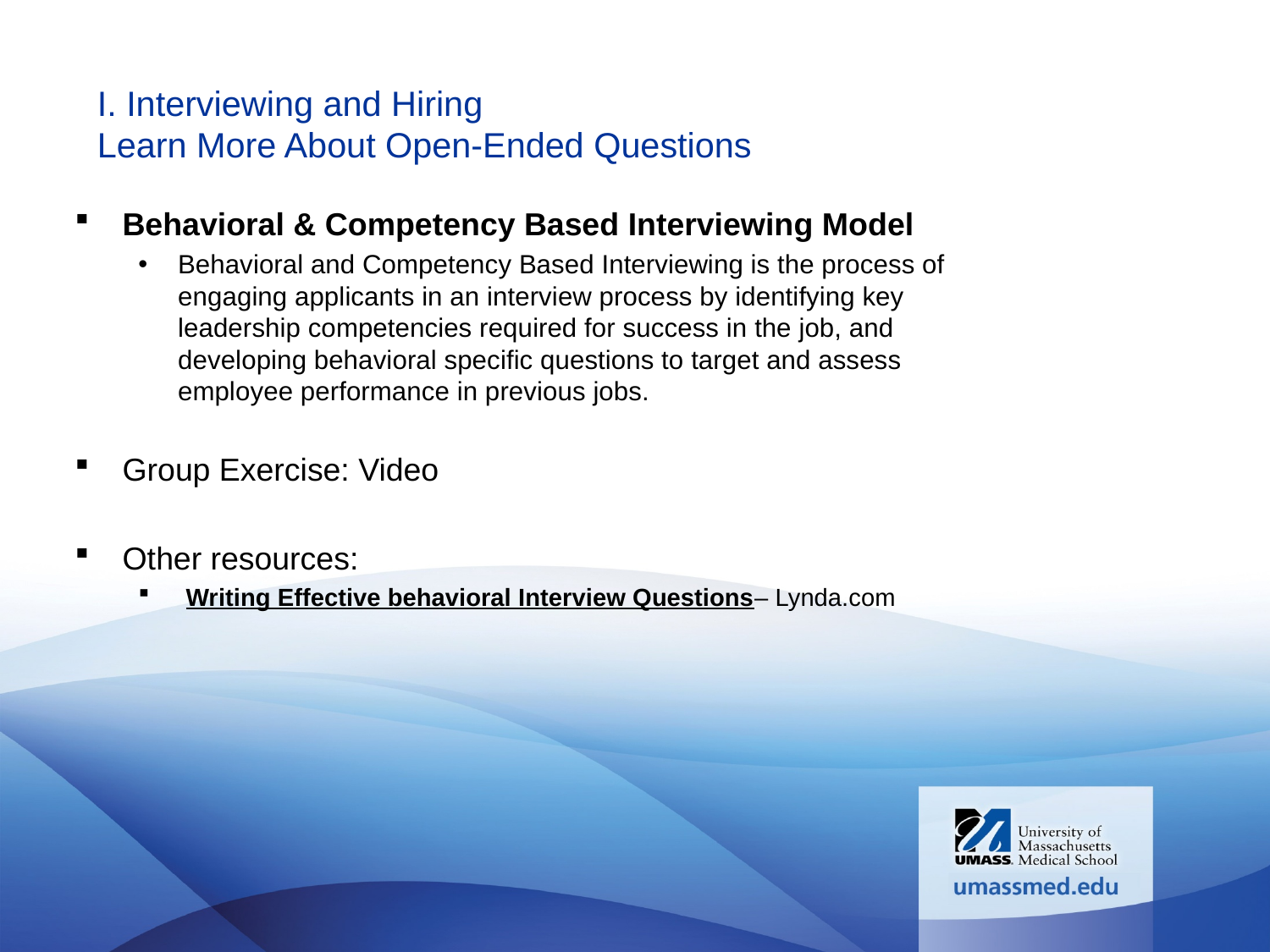

# I. Interviewing and Hiring Learn More About Open-Ended Questions
Behavioral & Competency Based Interviewing Model
Behavioral and Competency Based Interviewing is the process of engaging applicants in an interview process by identifying key leadership competencies required for success in the job, and developing behavioral specific questions to target and assess employee performance in previous jobs.

Group Exercise: Video

Other resources:
Writing Effective behavioral Interview Questions– Lynda.com